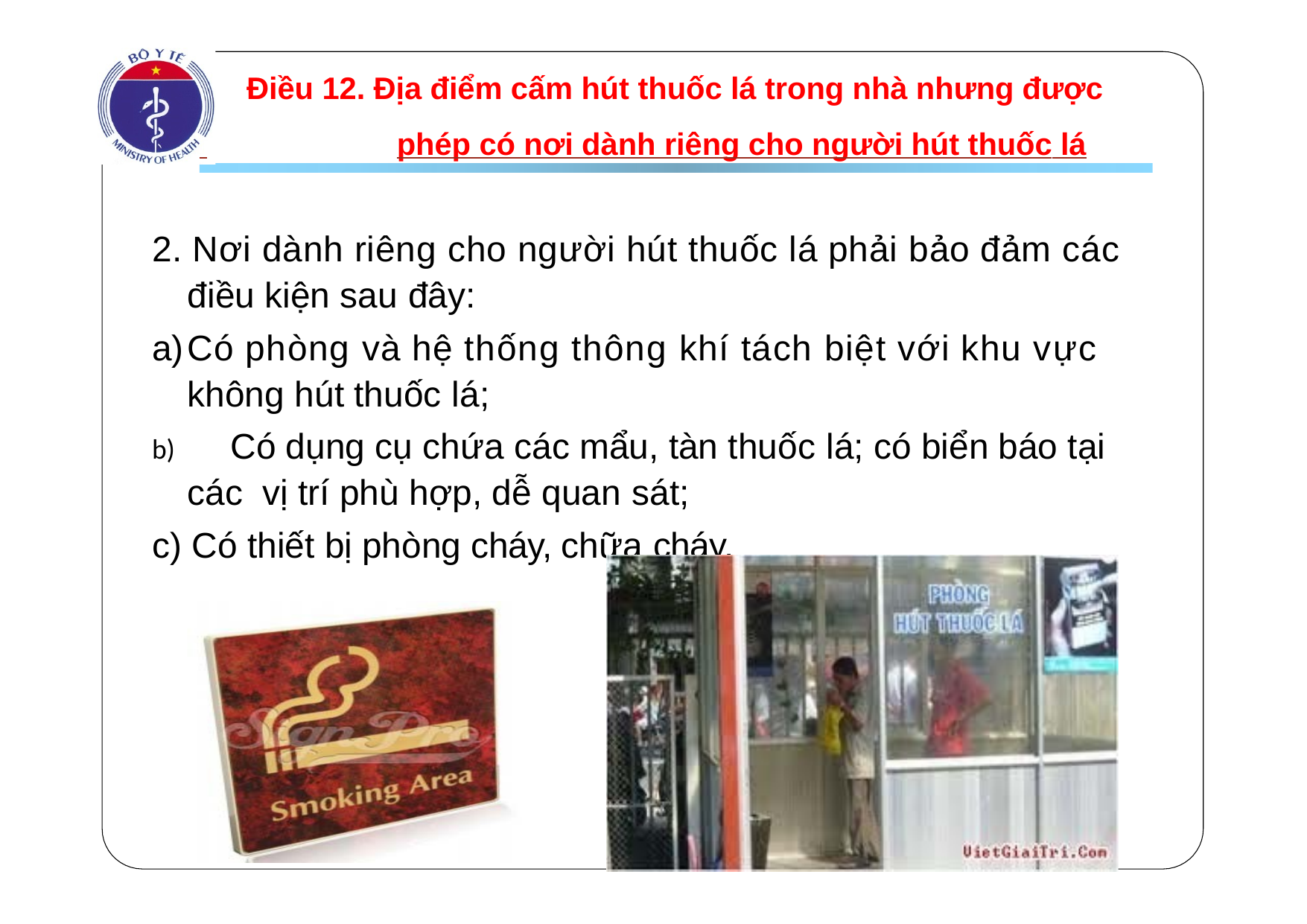

# Điều 12. Địa điểm cấm hút thuốc lá trong nhà nhưng được
 	phép có nơi dành riêng cho người hút thuốc lá
2. Nơi dành riêng cho người hút thuốc lá phải bảo đảm các  điều kiện sau đây:
Có phòng và hệ thống thông khí tách biệt với khu vực  không hút thuốc lá;
	Có dụng cụ chứa các mẩu, tàn thuốc lá; có biển báo tại các  vị trí phù hợp, dễ quan sát;
Có thiết bị phòng cháy, chữa cháy.